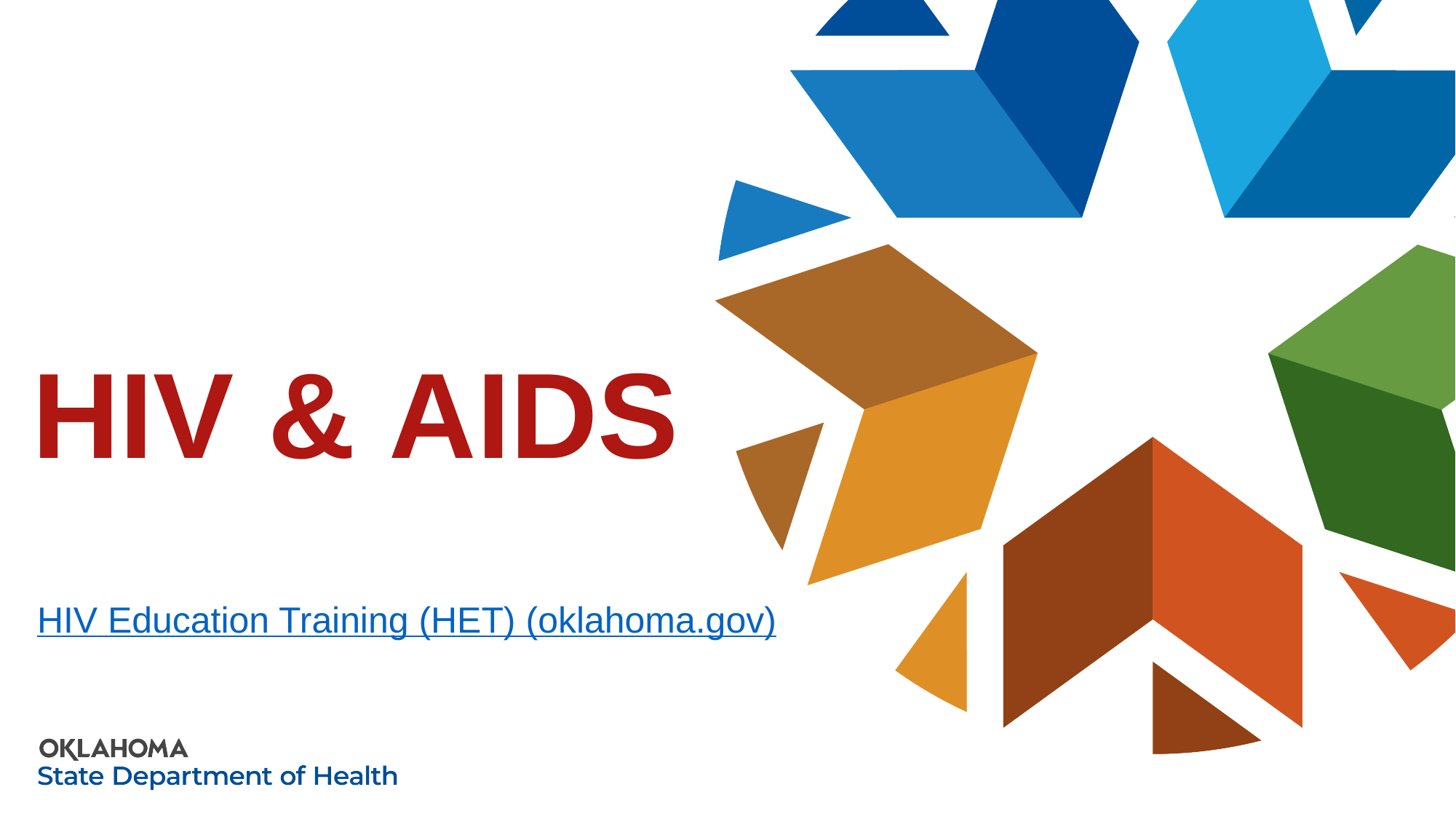

# HIV & AIDS
HIV Education Training (HET) (oklahoma.gov)